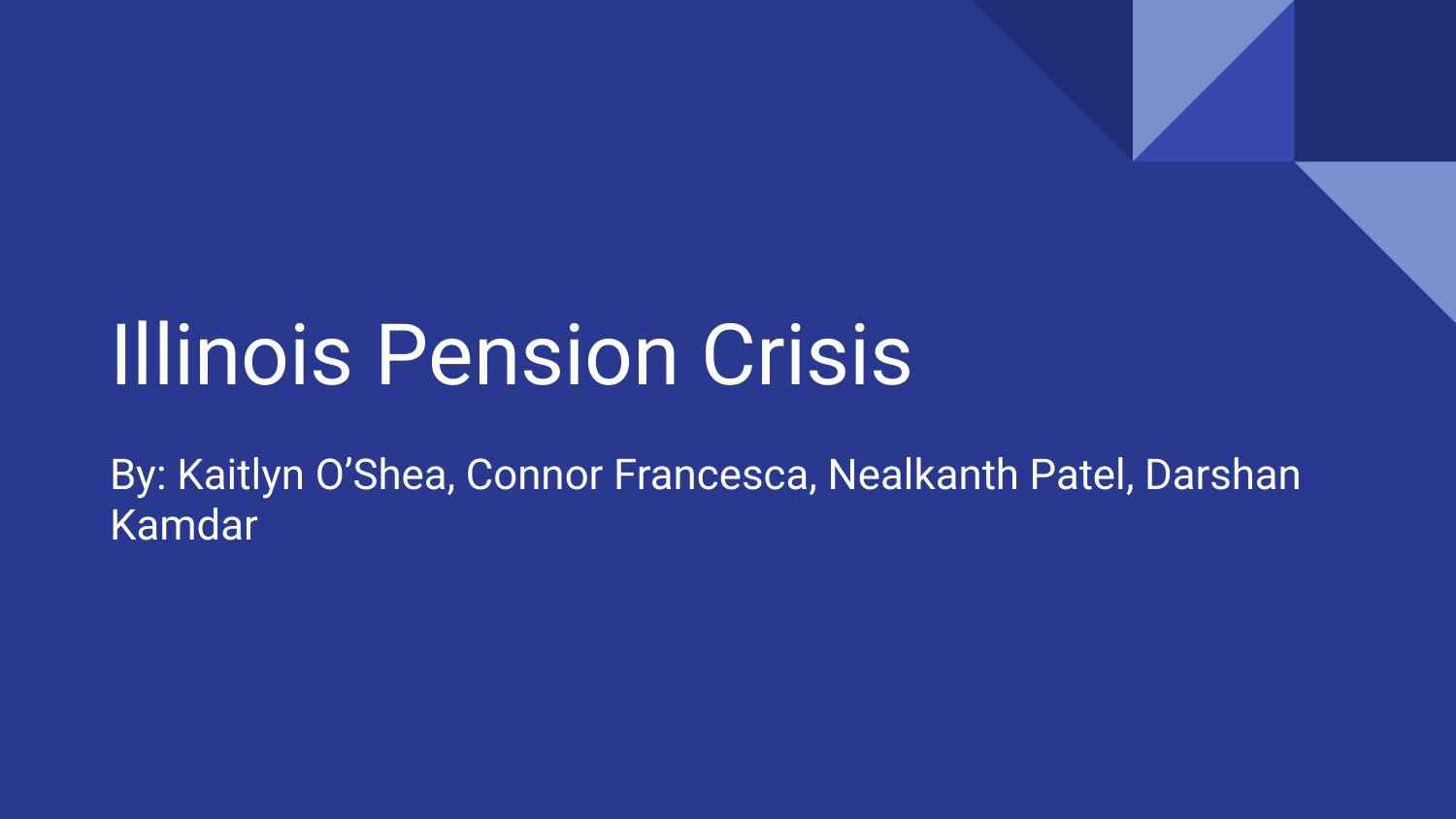

# Illinois Pension Crisis
By: Kaitlyn O’Shea, Connor Francesca, Nealkanth Patel, Darshan Kamdar